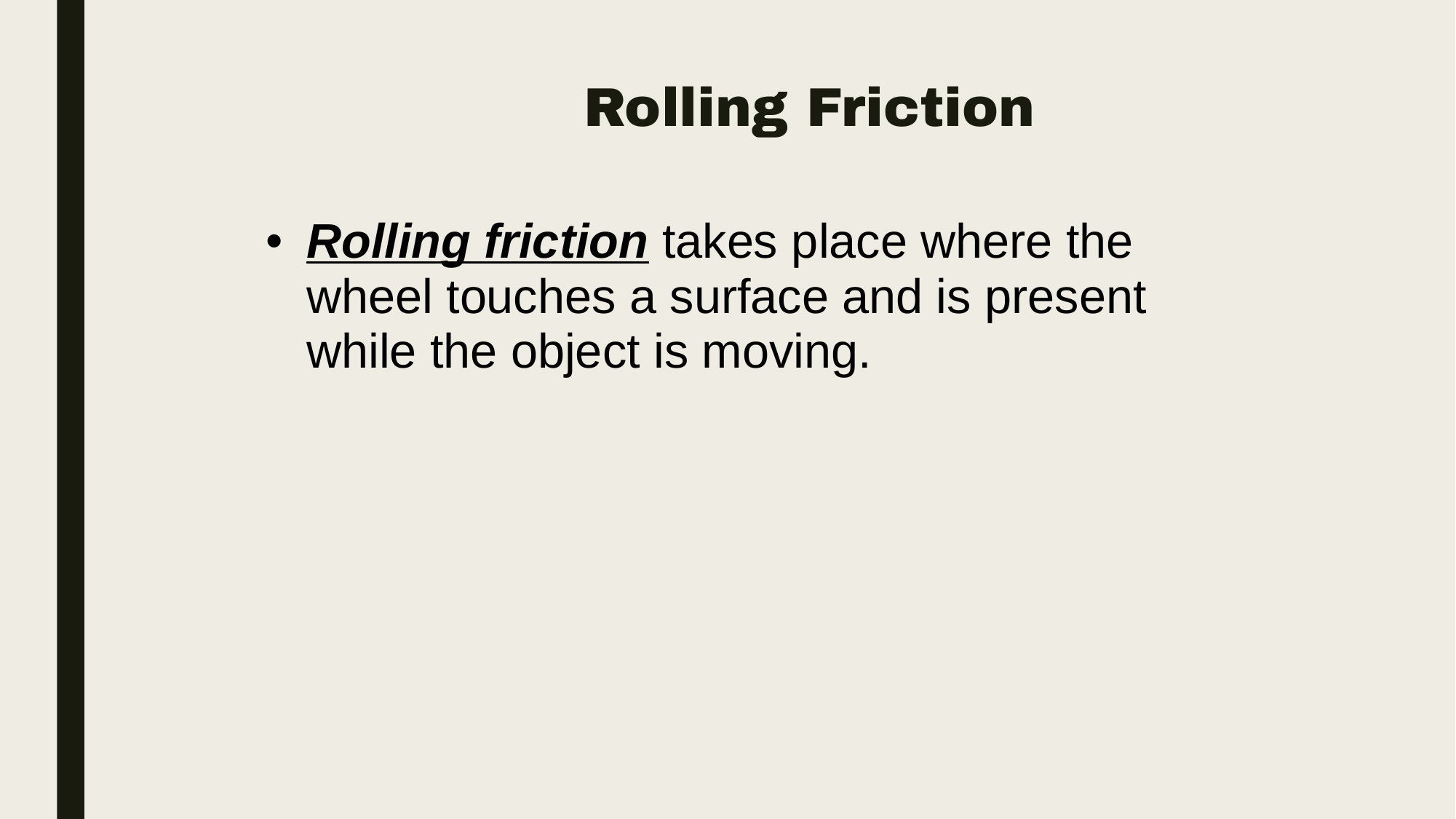

# Rolling Friction
Rolling friction takes place where the wheel touches a surface and is present while the object is moving.